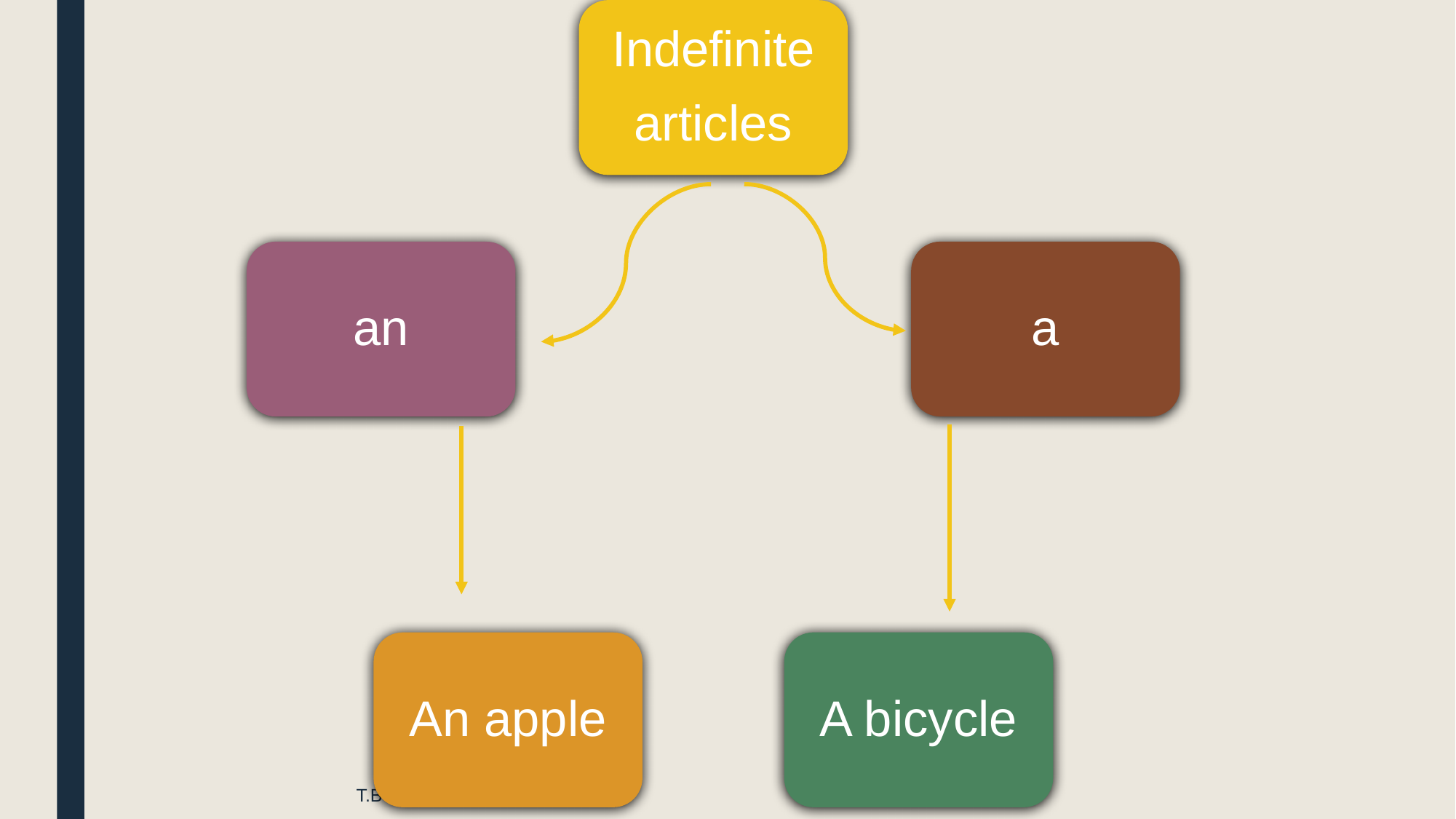

Indefinite
articles

an

a

An apple

A bicycle

T.BUSHRA ALSWAILEM